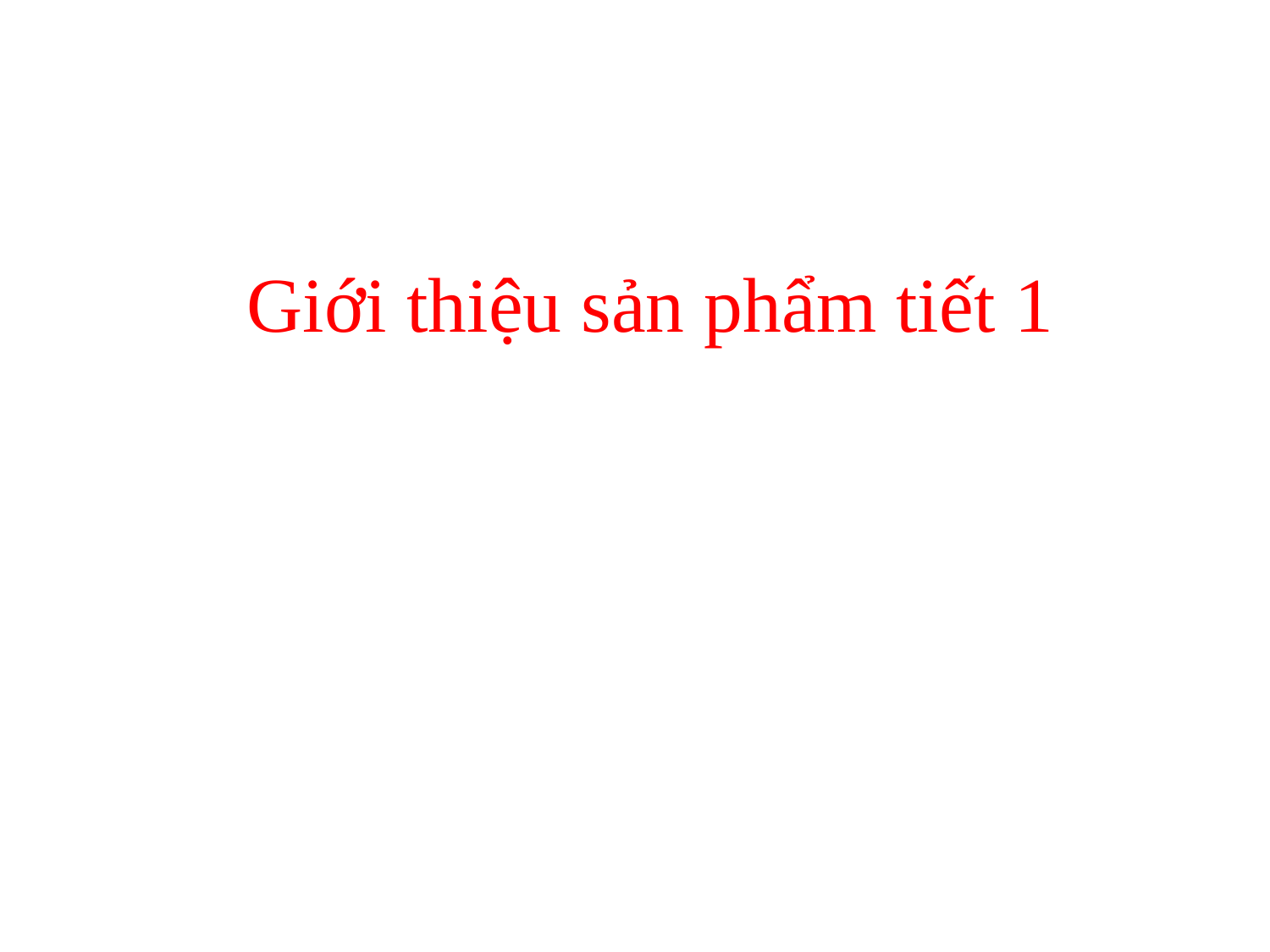

# Giới thiệu sản phẩm tiết 1